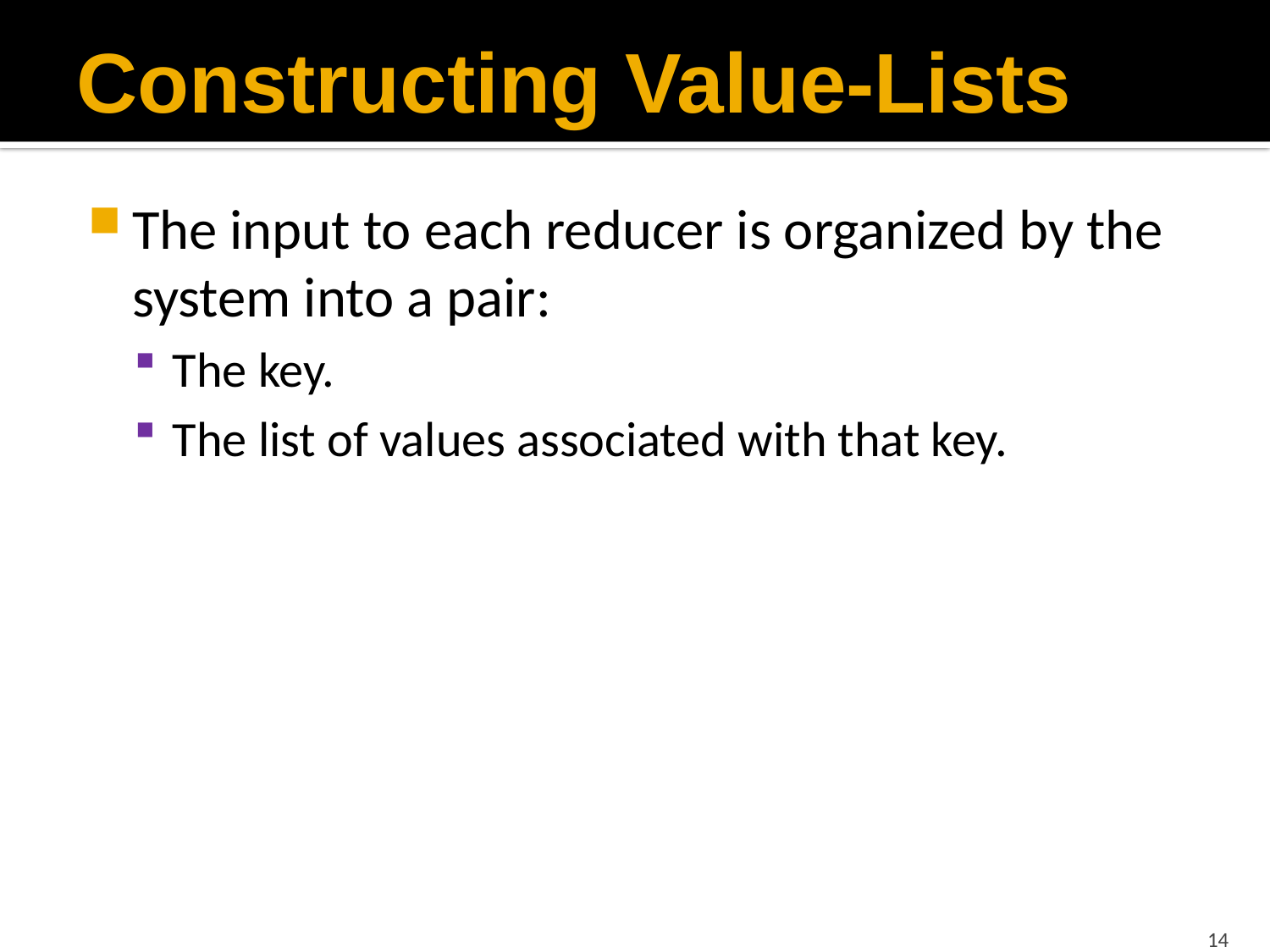

# Constructing Value-Lists
The input to each reducer is organized by the system into a pair:
The key.
The list of values associated with that key.
14